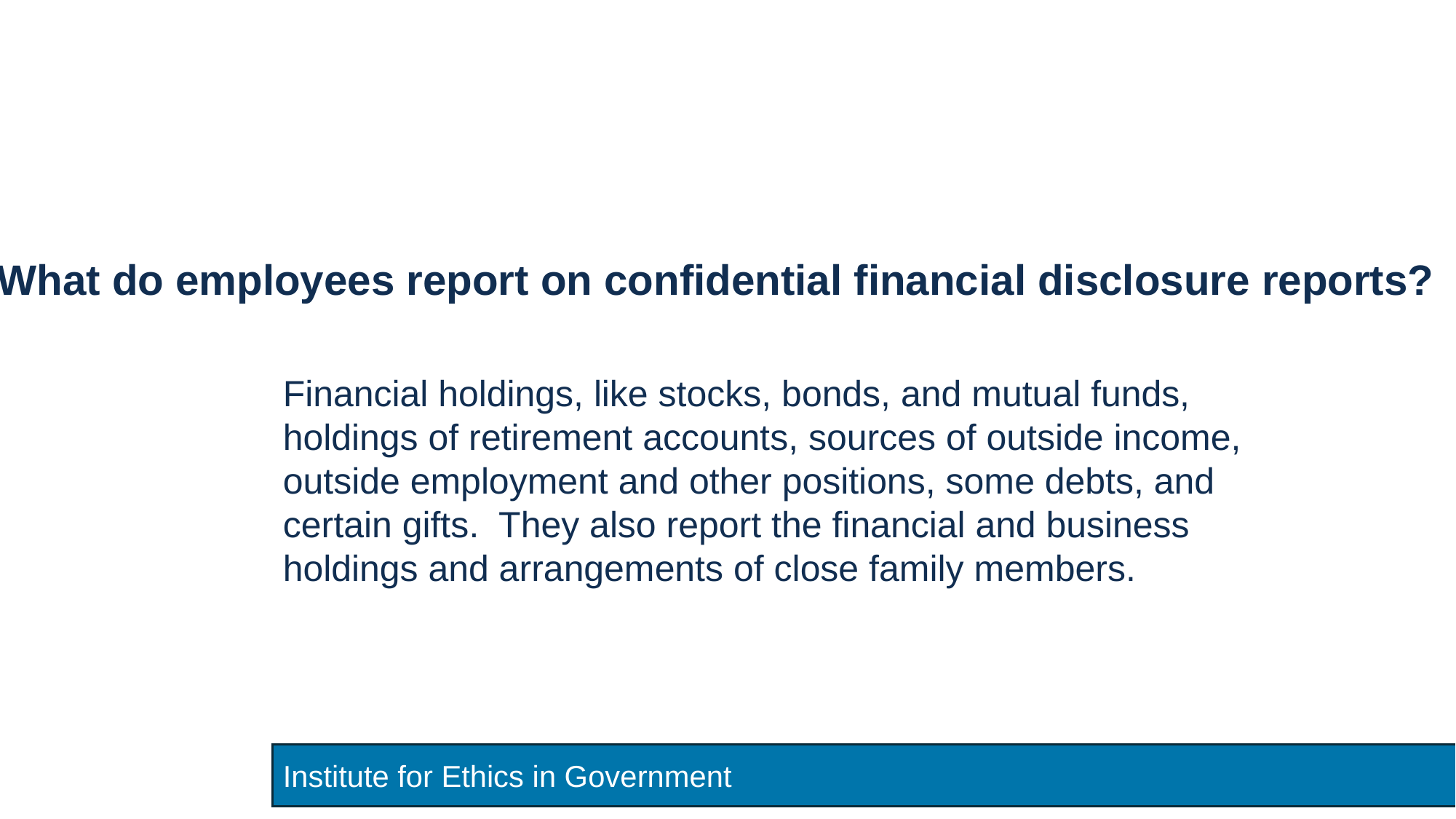

# Things to Report
What do employees report on confidential financial disclosure reports?
Financial holdings, like stocks, bonds, and mutual funds, holdings of retirement accounts, sources of outside income, outside employment and other positions, some debts, and certain gifts.  They also report the financial and business holdings and arrangements of close family members.
Institute for Ethics in Government